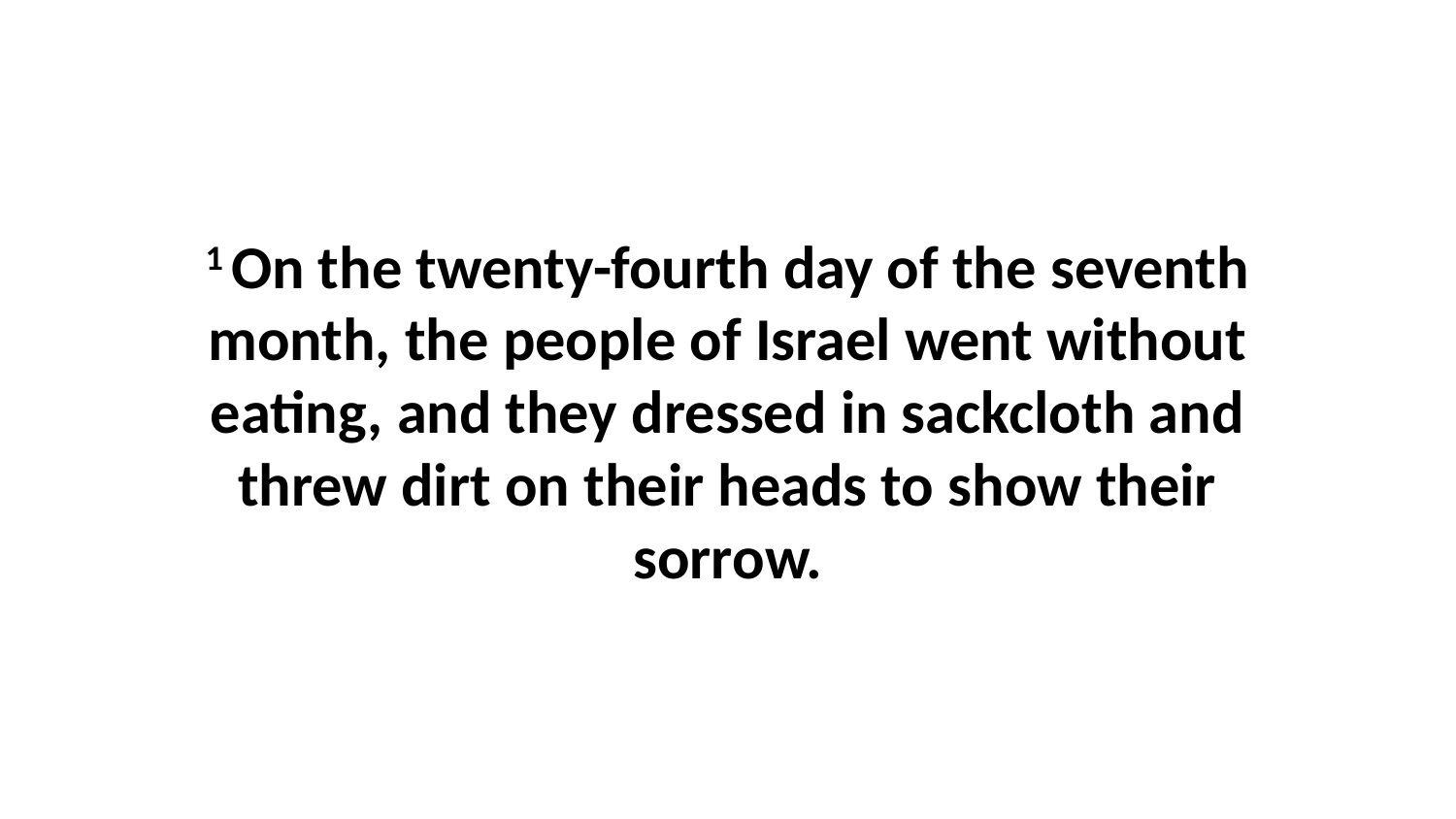

1 On the twenty-fourth day of the seventh month, the people of Israel went without eating, and they dressed in sackcloth and threw dirt on their heads to show their sorrow.